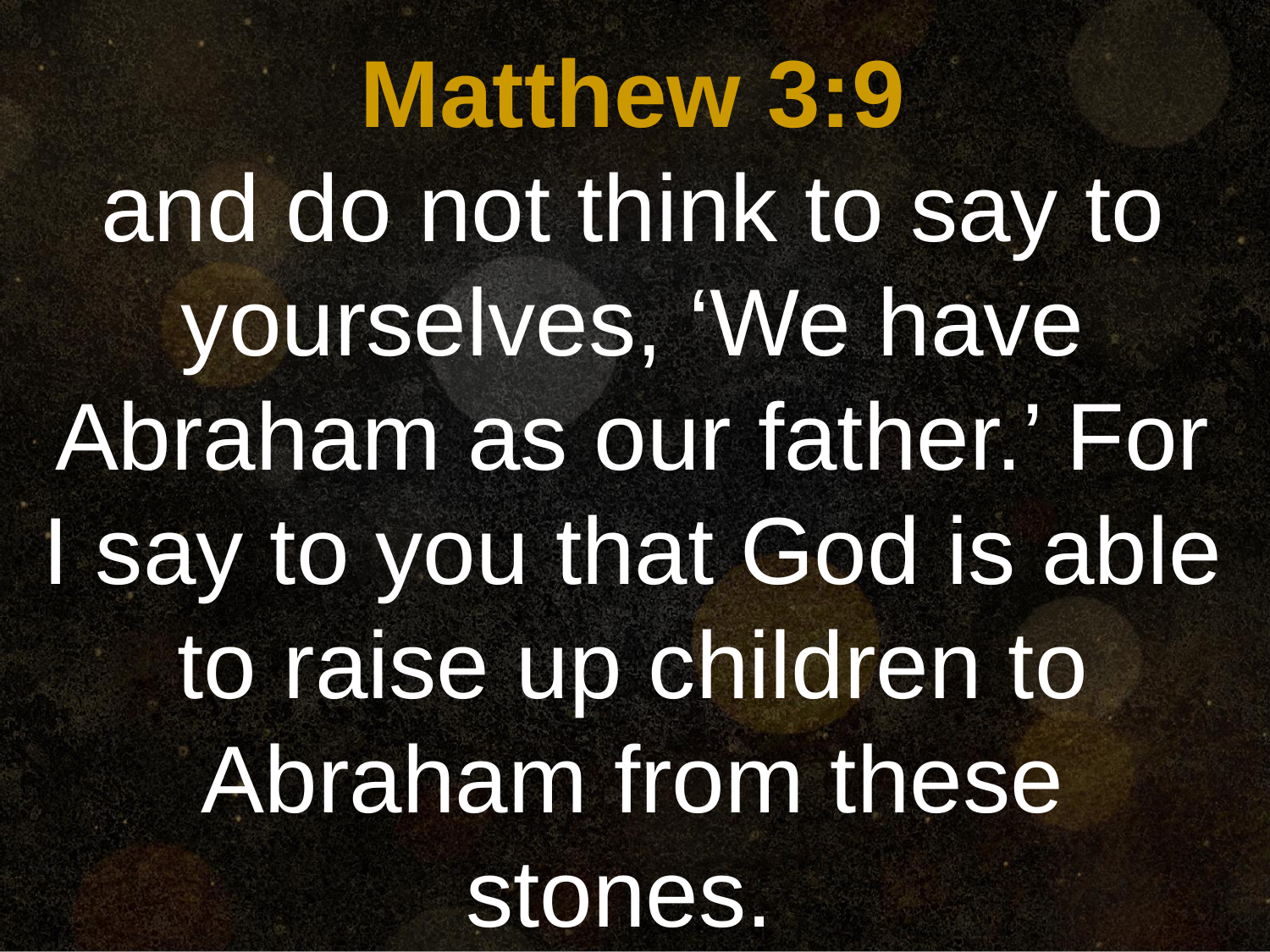

Matthew 3:9
and do not think to say to yourselves, ‘We have Abraham as our father.’ For I say to you that God is able to raise up children to Abraham from these stones.